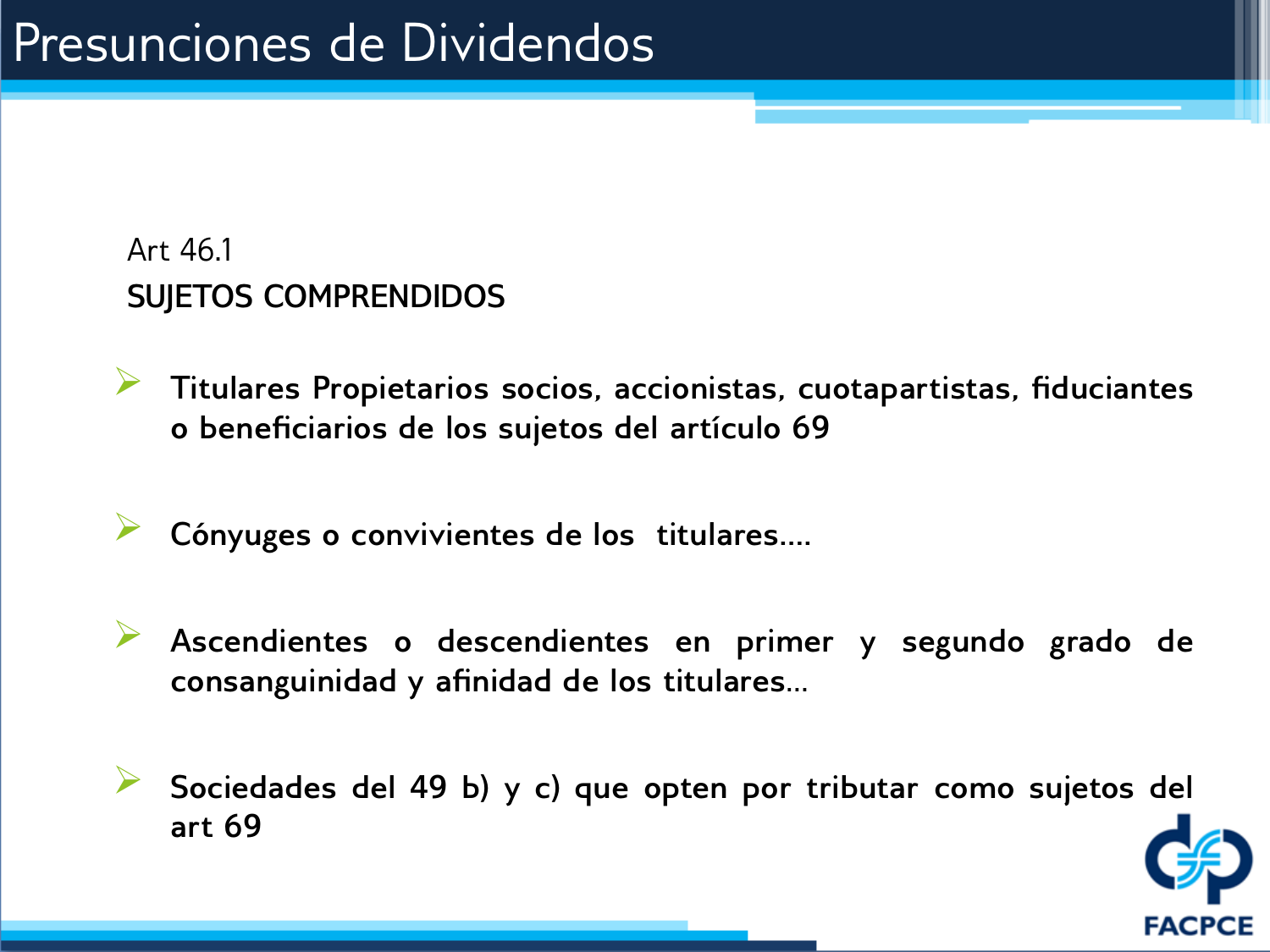

# Presunciones de Dividendos
Art 46.1
SUJETOS COMPRENDIDOS

Titulares Propietarios socios, accionistas, cuotapartistas, fiduciantes o beneficiarios de los sujetos del artículo 69

Cónyuges o convivientes de los  titulares….

Ascendientes o descendientes en primer y segundo grado de consanguinidad y afinidad de los titulares…

Sociedades del 49 b) y c) que opten por tributar como sujetos del art 69